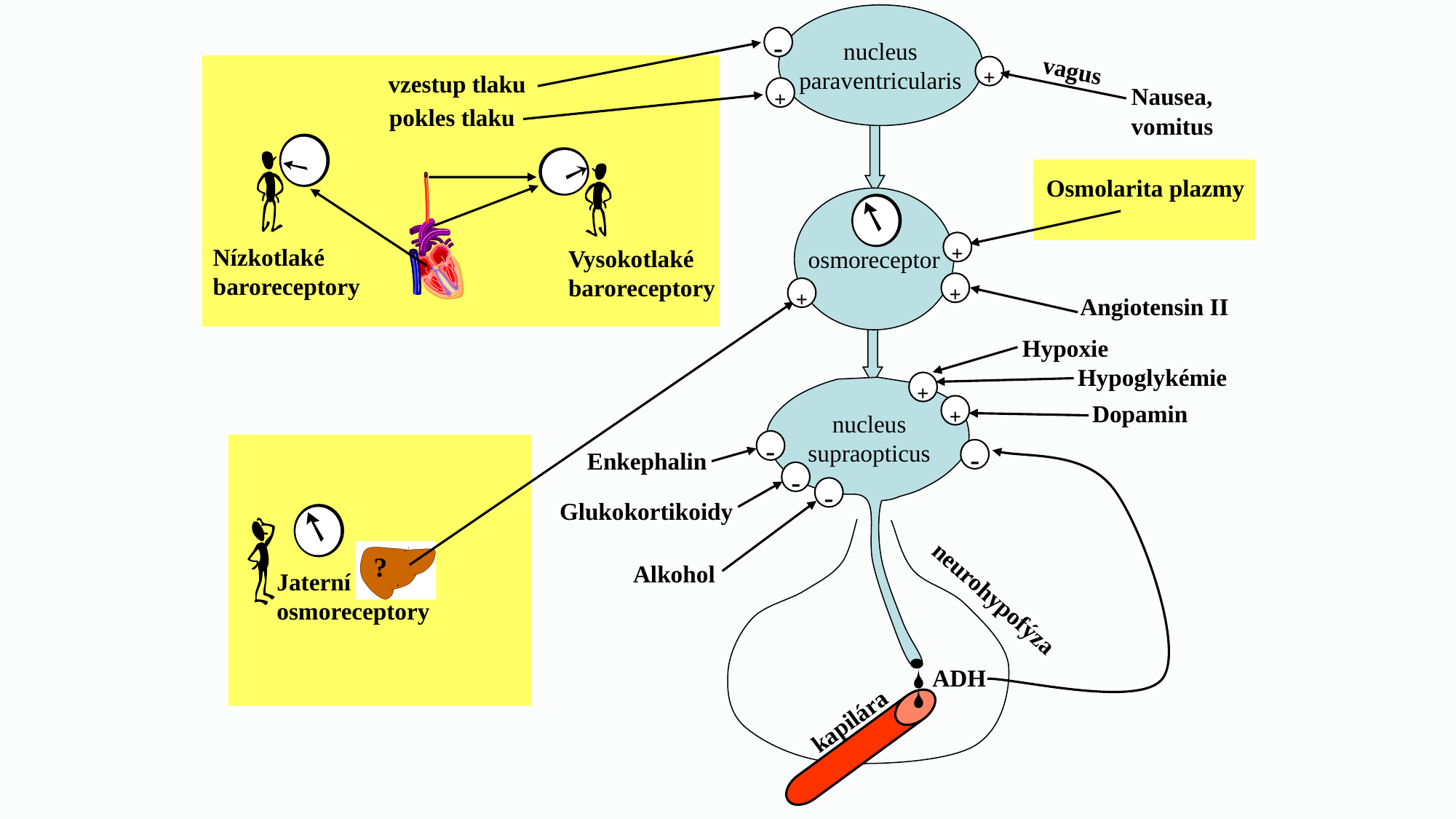

nucleus
paraventricularis
-

vagus

+
vzestup tlaku

Nausea,
vomitus
+

pokles tlaku

Osmolarita plazmy

osmoreceptor

+
Nízkotlaké
baroreceptory
Vysokotlaké
baroreceptory
+
+
Angiotensin II

Hypoxie

Hypoglykémie
+

nucleus
supraopticus
Dopamin
+

-

-
Enkephalin

-
-

Glukokortikoidy

?

Alkohol
Jaterní
osmoreceptory
neurohypofýza

ADH

kapilára